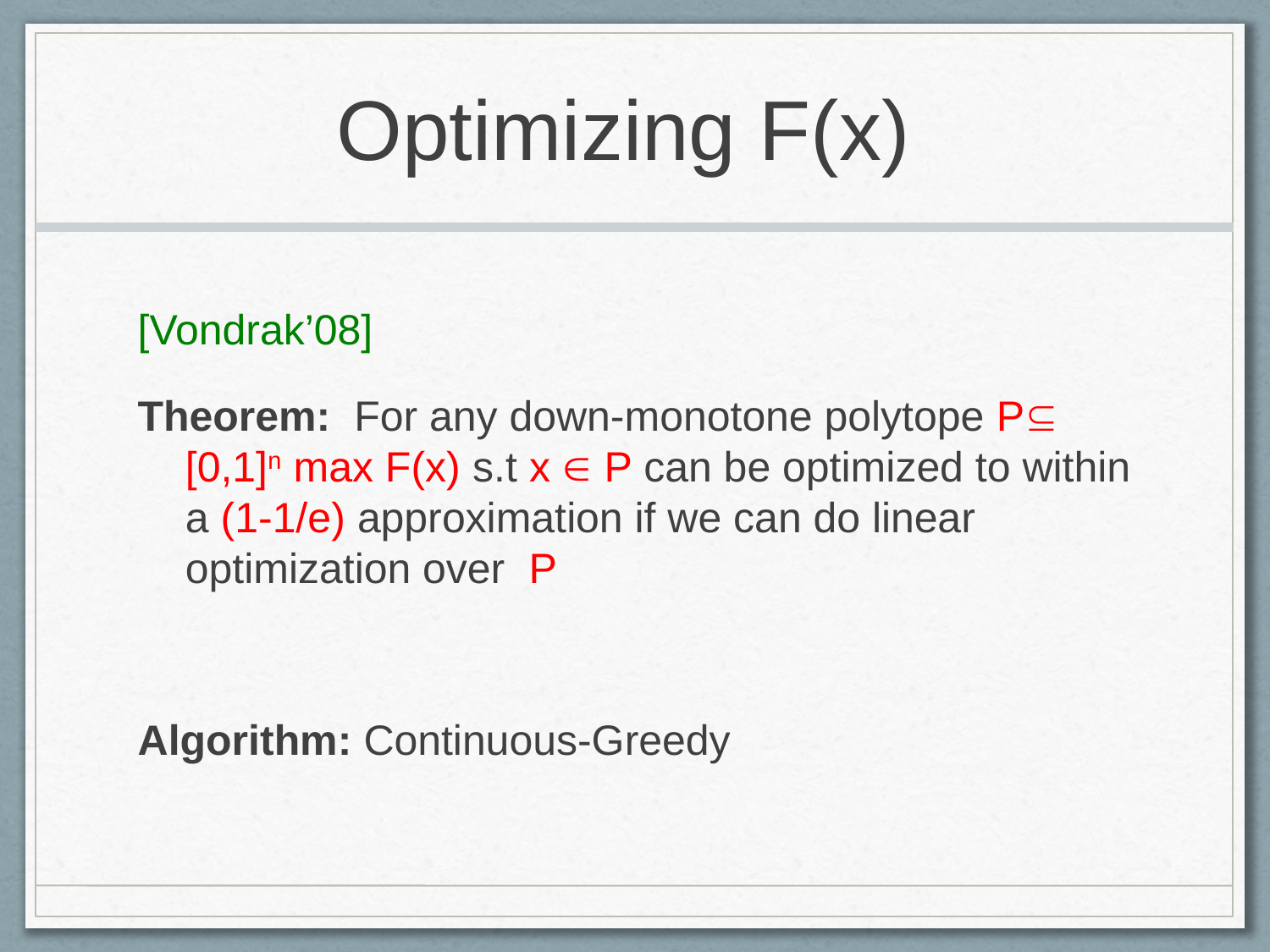

# Optimizing F(x)
[Vondrak’08]
Theorem:  For any down-monotone polytope P⊆ [0,1]n max F(x) s.t x ∈ P can be optimized to within a (1-1/e) approximation if we can do linear optimization over  P

Algorithm: Continuous-Greedy